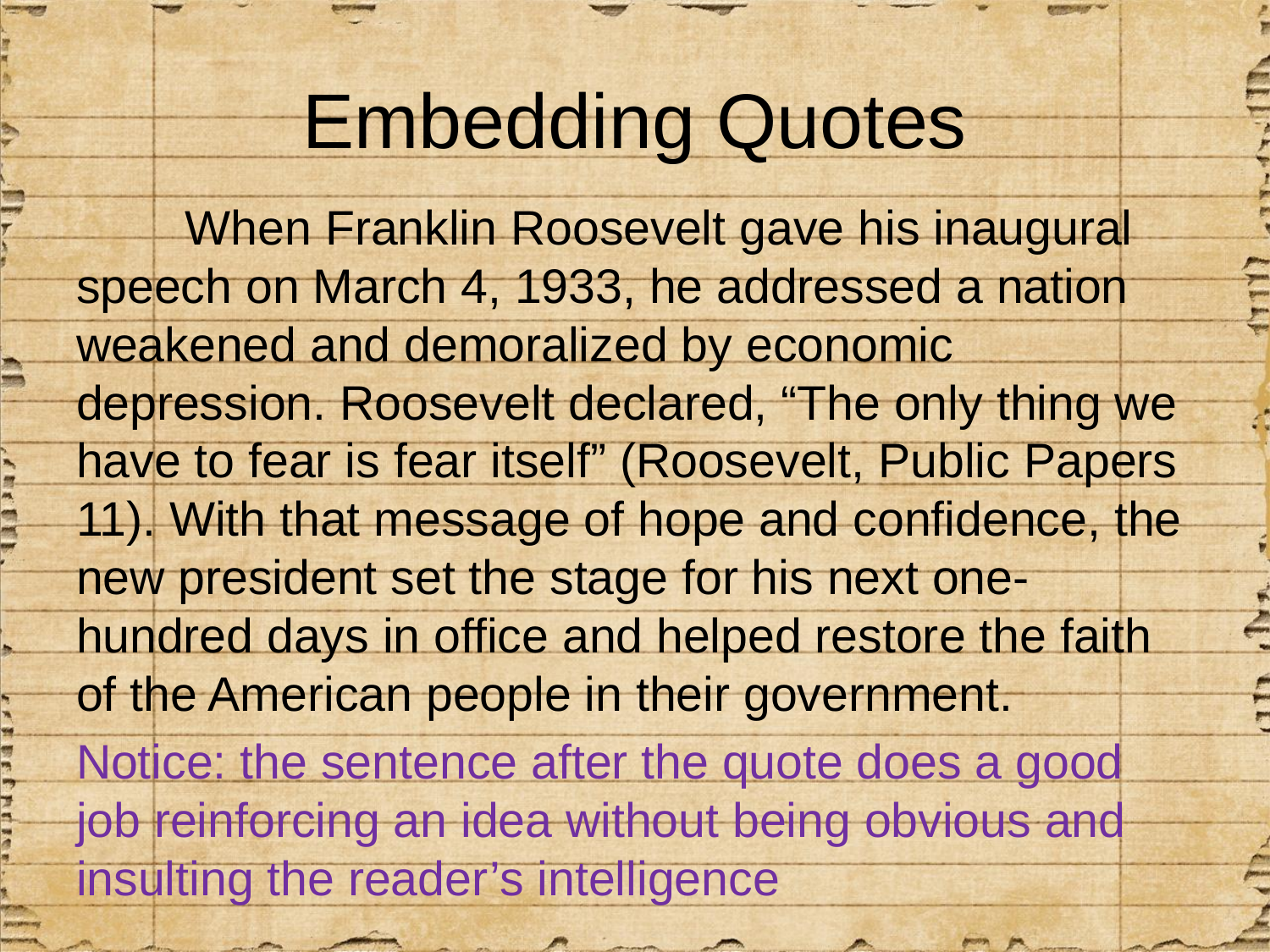

# Embedding Quotes
	When Franklin Roosevelt gave his inaugural speech on March 4, 1933, he addressed a nation weakened and demoralized by economic depression. Roosevelt declared, “The only thing we have to fear is fear itself” (Roosevelt, Public Papers 11). With that message of hope and confidence, the new president set the stage for his next one-hundred days in office and helped restore the faith of the American people in their government.
Notice: the sentence after the quote does a good job reinforcing an idea without being obvious and insulting the reader’s intelligence